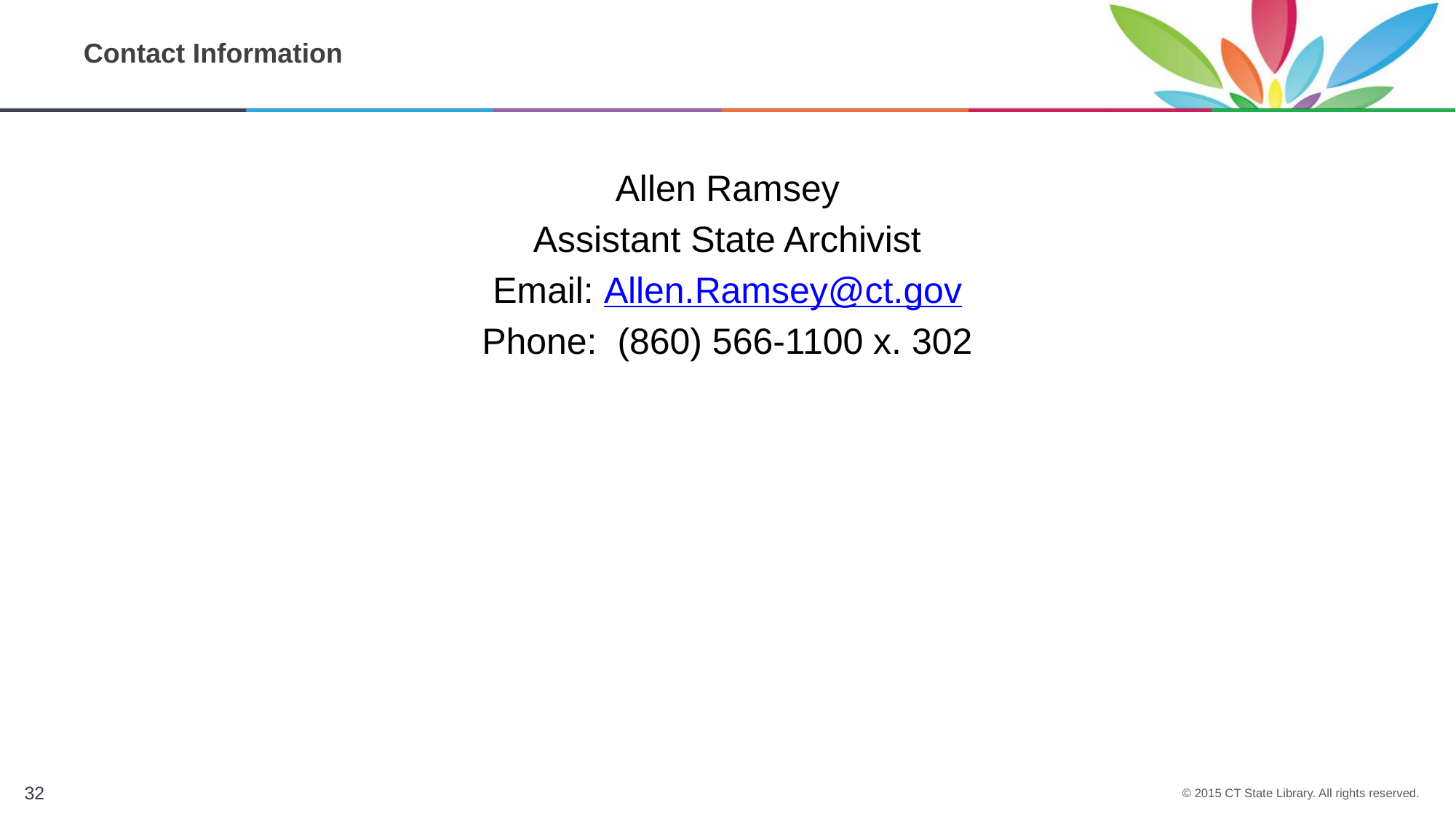

# Contact Information

Allen Ramsey
Assistant State Archivist
Email: Allen.Ramsey@ct.gov
Phone:  (860) 566-1100 x. 302
32